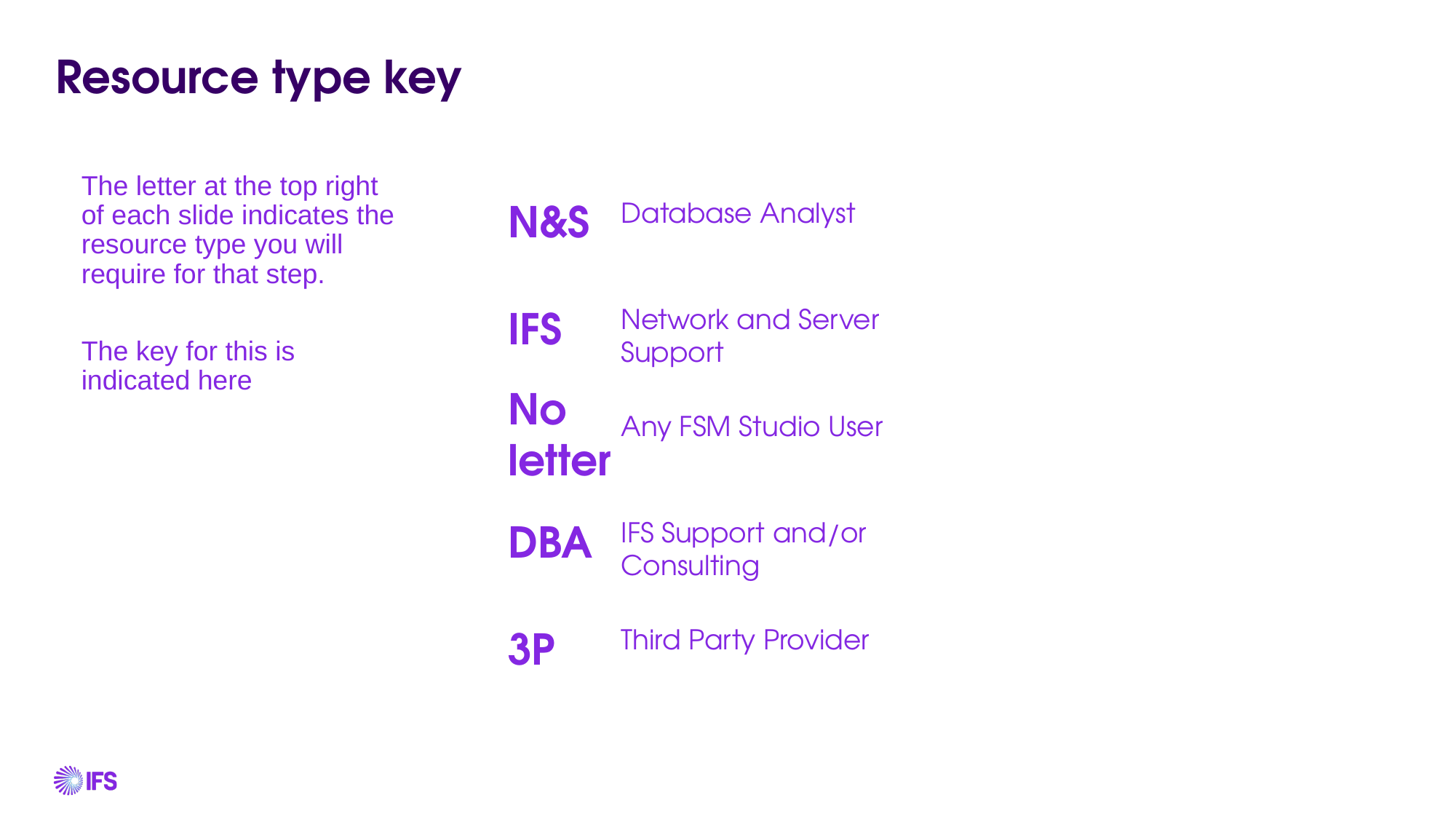

# Resource type key
The letter at the top right of each slide indicates the resource type you will require for that step.

The key for this is indicated here
Database Analyst
N&S
IFS
Network and Server Support
No letter
Any FSM Studio User
DBA
IFS Support and/or Consulting
3P
Third Party Provider